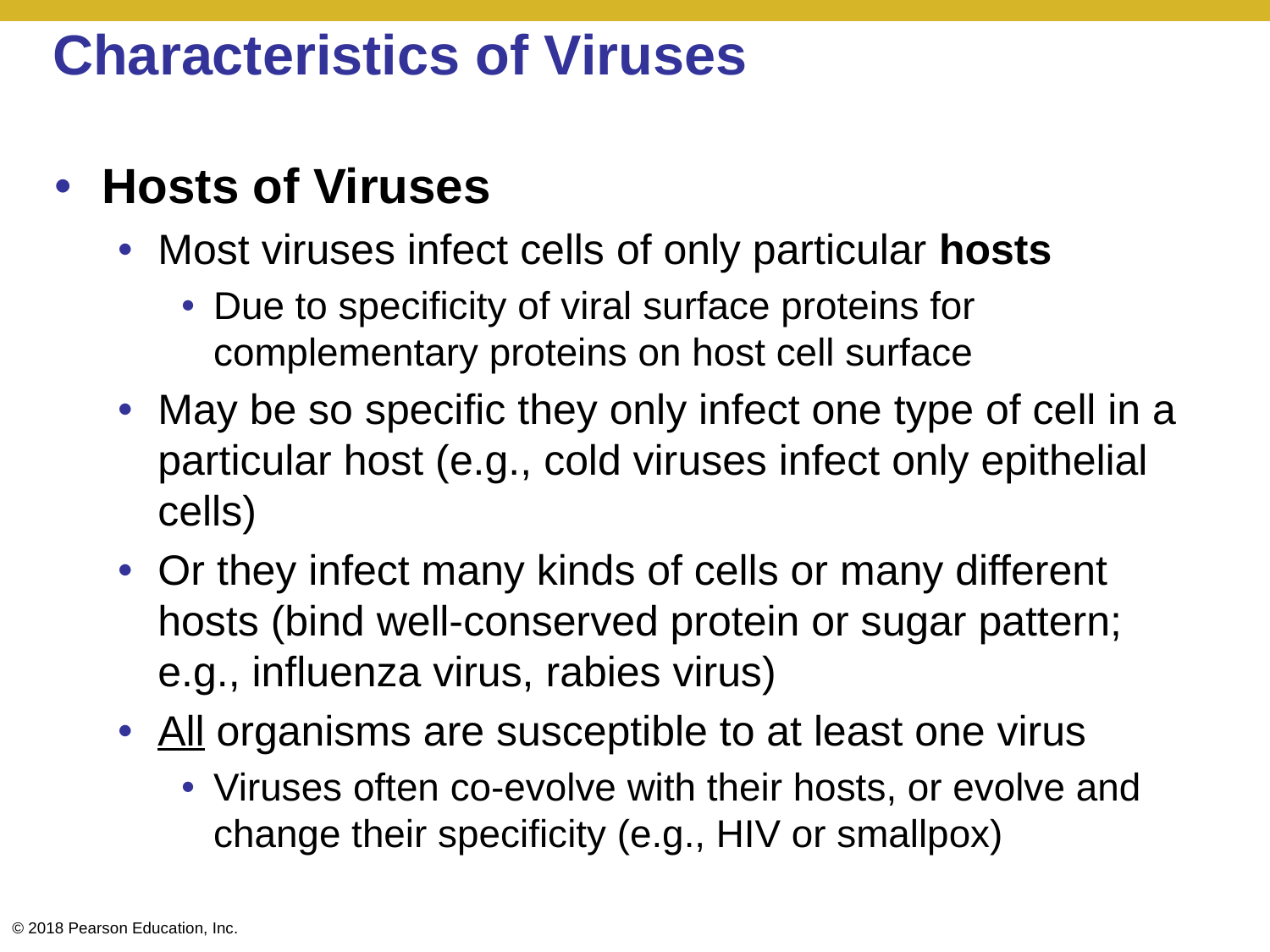

# Characteristics of Viruses
Hosts of Viruses
Most viruses infect cells of only particular hosts
Due to specificity of viral surface proteins for complementary proteins on host cell surface
May be so specific they only infect one type of cell in a particular host (e.g., cold viruses infect only epithelial cells)
Or they infect many kinds of cells or many different hosts (bind well-conserved protein or sugar pattern; e.g., influenza virus, rabies virus)
All organisms are susceptible to at least one virus
Viruses often co-evolve with their hosts, or evolve and change their specificity (e.g., HIV or smallpox)